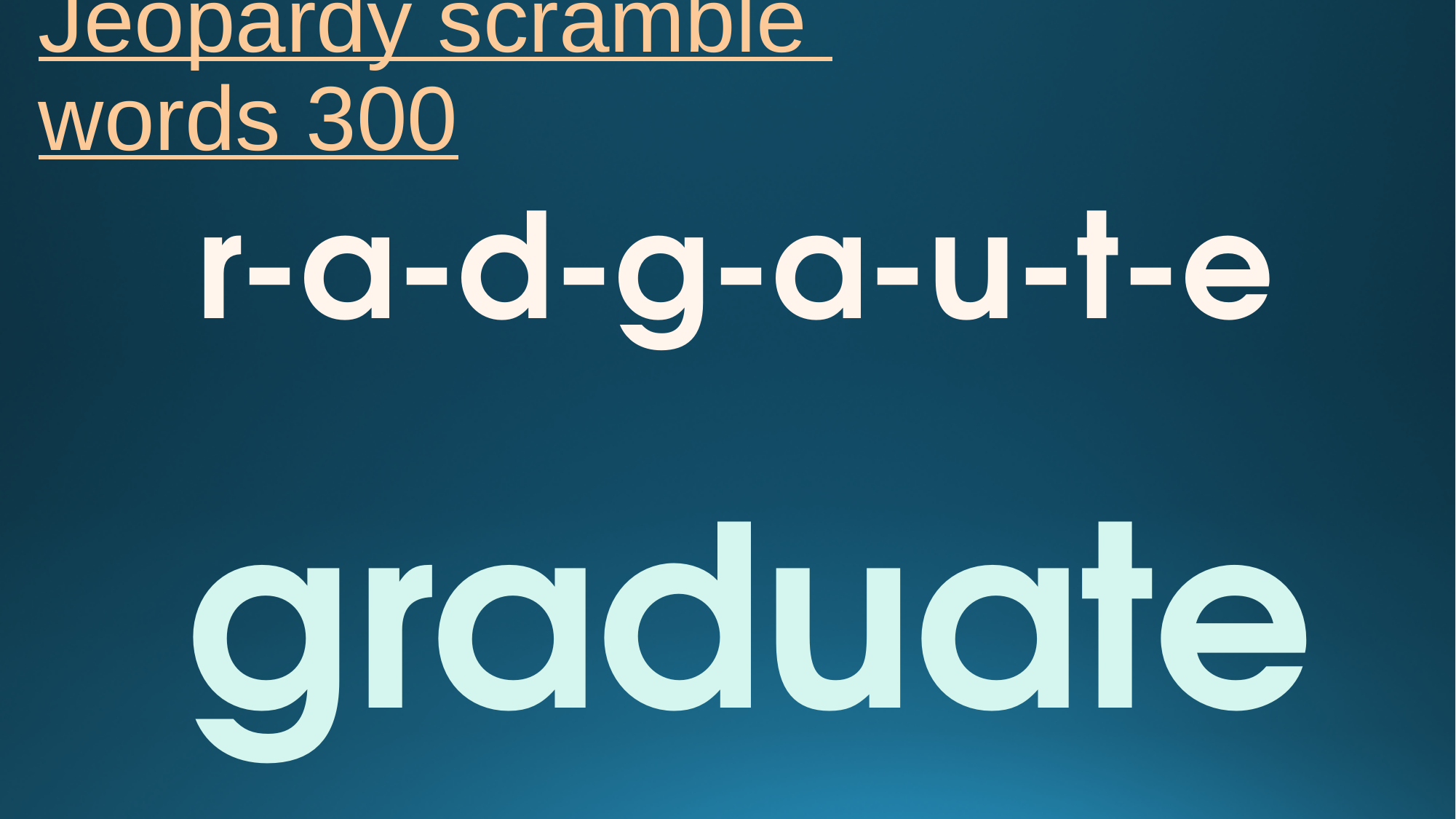

# Jeopardy scramble words 300
r-a-d-g-a-u-t-e
graduate